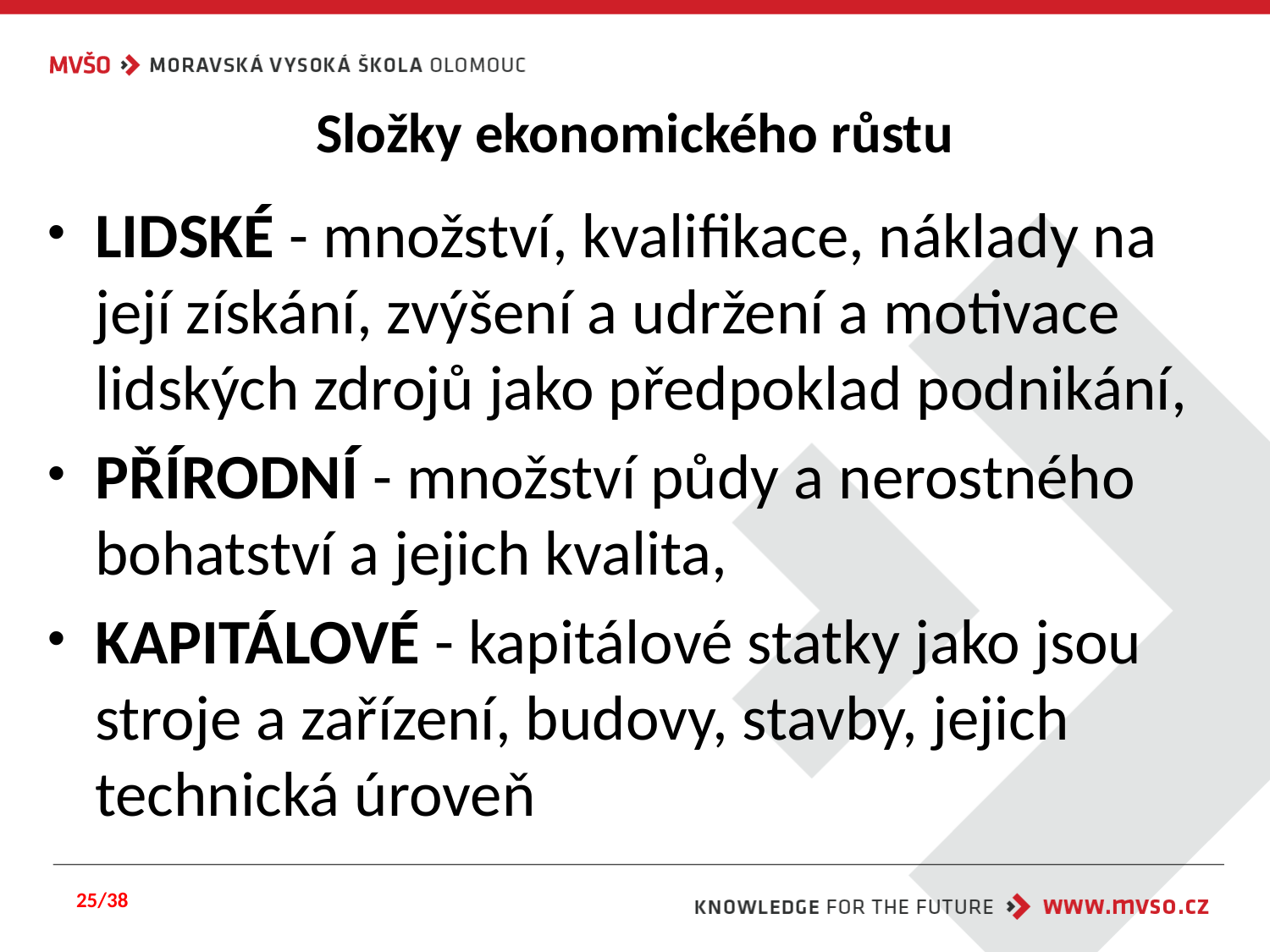

# Složky ekonomického růstu
LIDSKÉ - množství, kvalifikace, náklady na její získání, zvýšení a udržení a motivace lidských zdrojů jako předpoklad podnikání,
PŘÍRODNÍ - množství půdy a nerostného bohatství a jejich kvalita,
KAPITÁLOVÉ - kapitálové statky jako jsou stroje a zařízení, budovy, stavby, jejich technická úroveň
25/38